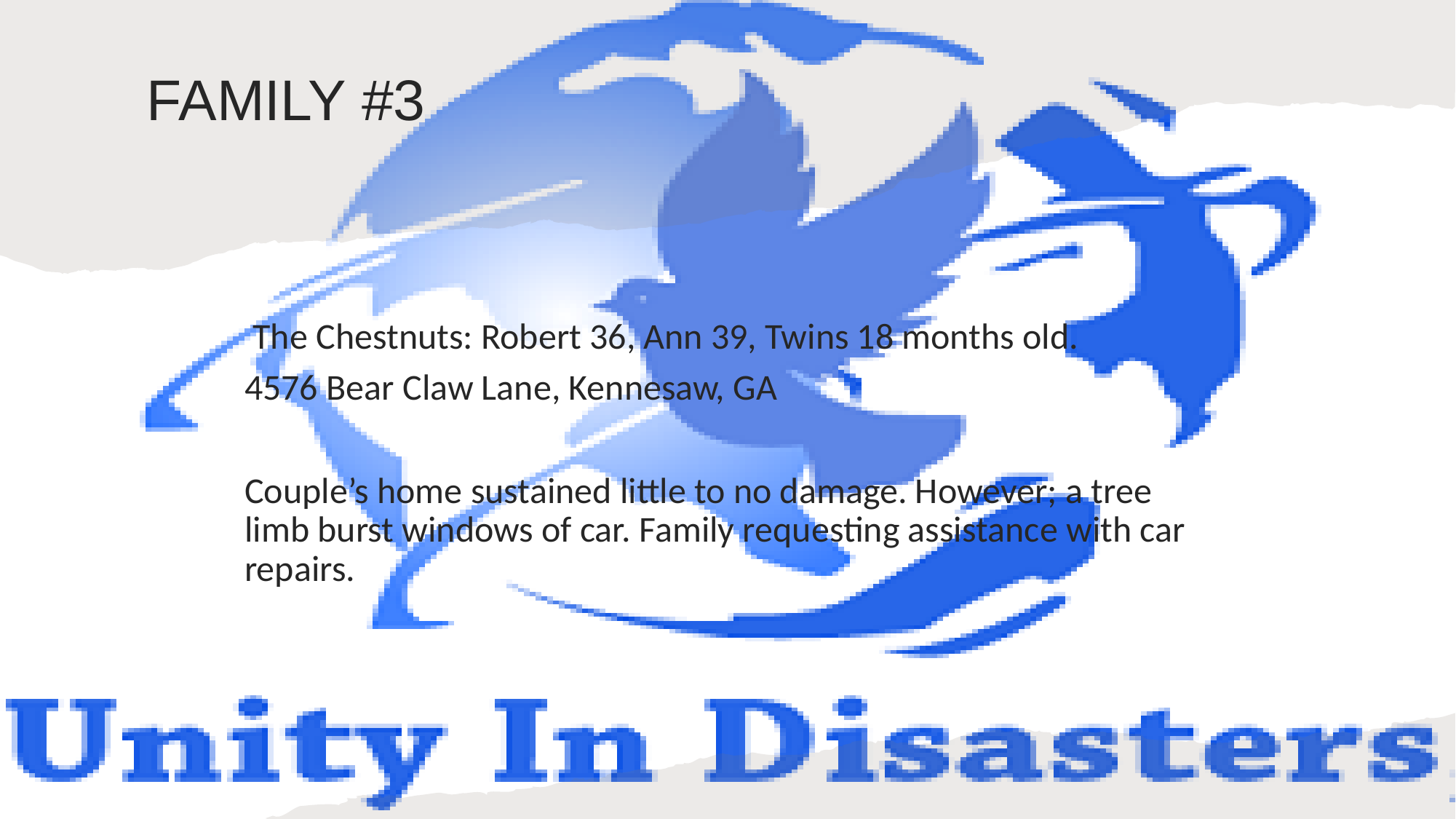

# FAMILY #3

 The Chestnuts: Robert 36, Ann 39, Twins 18 months old.
4576 Bear Claw Lane, Kennesaw, GA

Couple’s home sustained little to no damage. However; a tree limb burst windows of car. Family requesting assistance with car repairs.